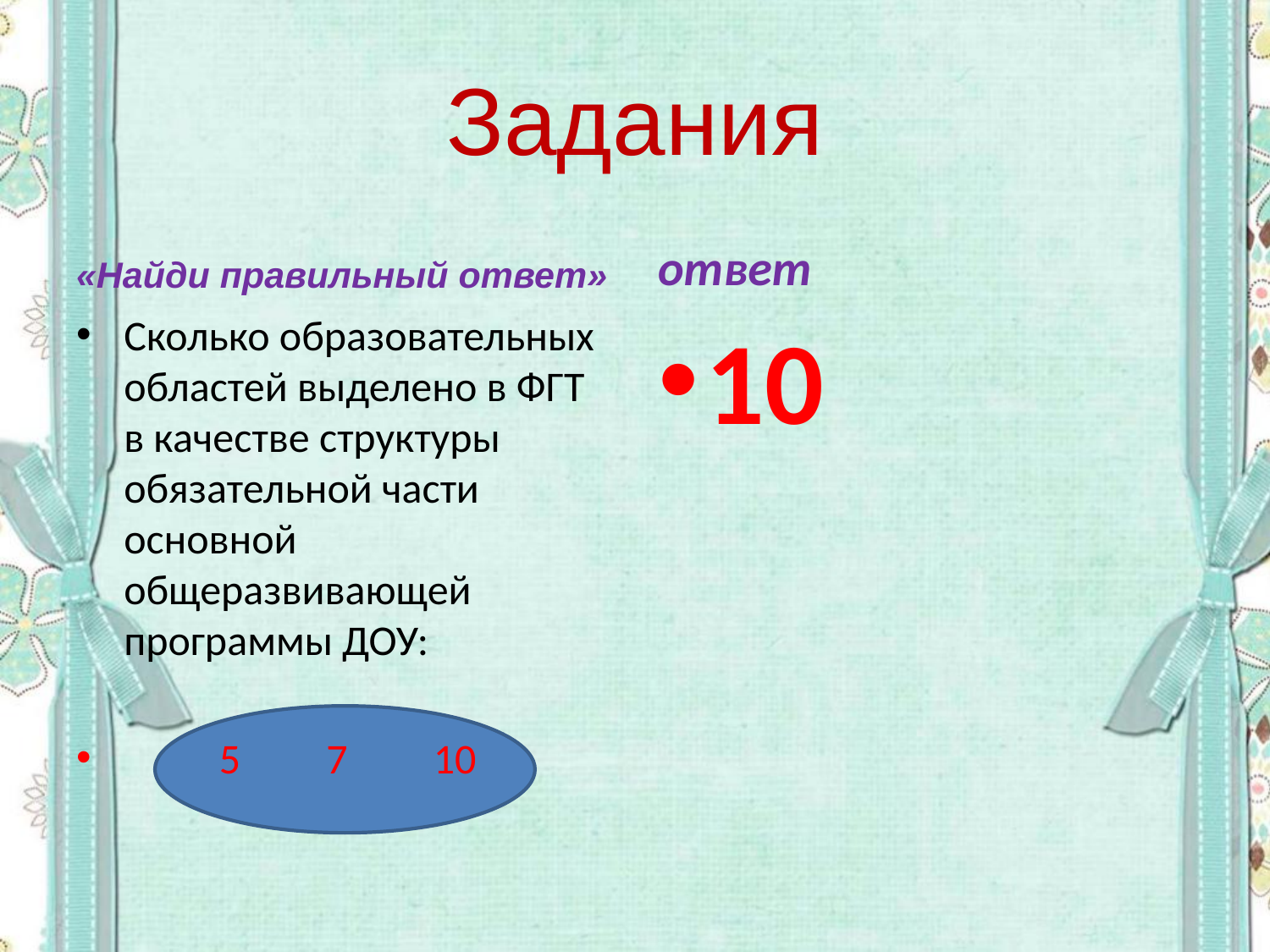

# Задания
«Найди правильный ответ»
ответ
Сколько образовательных областей выделено в ФГТ в качестве структуры обязательной части основной общеразвивающей программы ДОУ:

          5         7         10
10